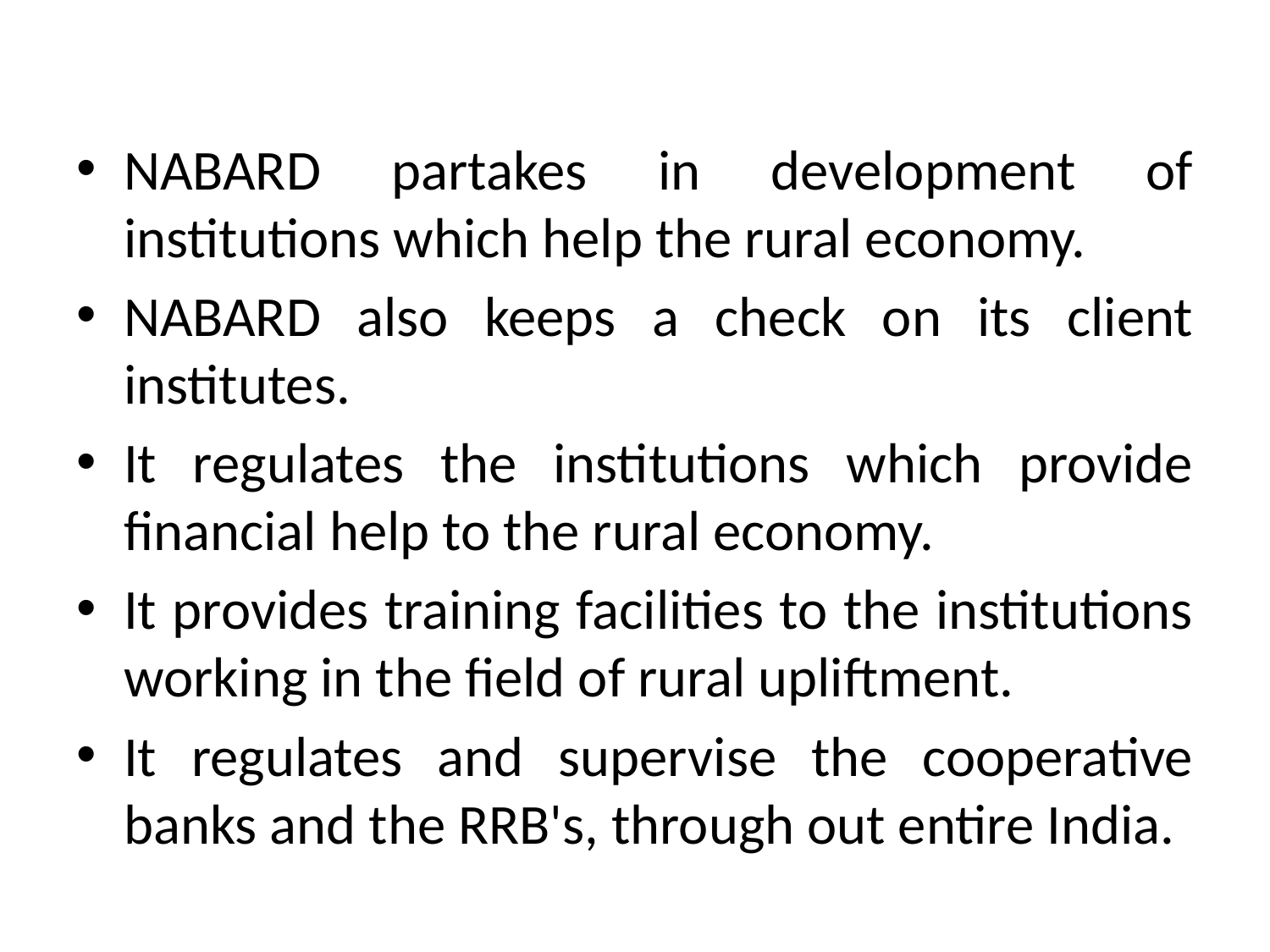

#
NABARD partakes in development of institutions which help the rural economy.
NABARD also keeps a check on its client institutes.
It regulates the institutions which provide financial help to the rural economy.
It provides training facilities to the institutions working in the field of rural upliftment.
It regulates and supervise the cooperative banks and the RRB's, through out entire India.